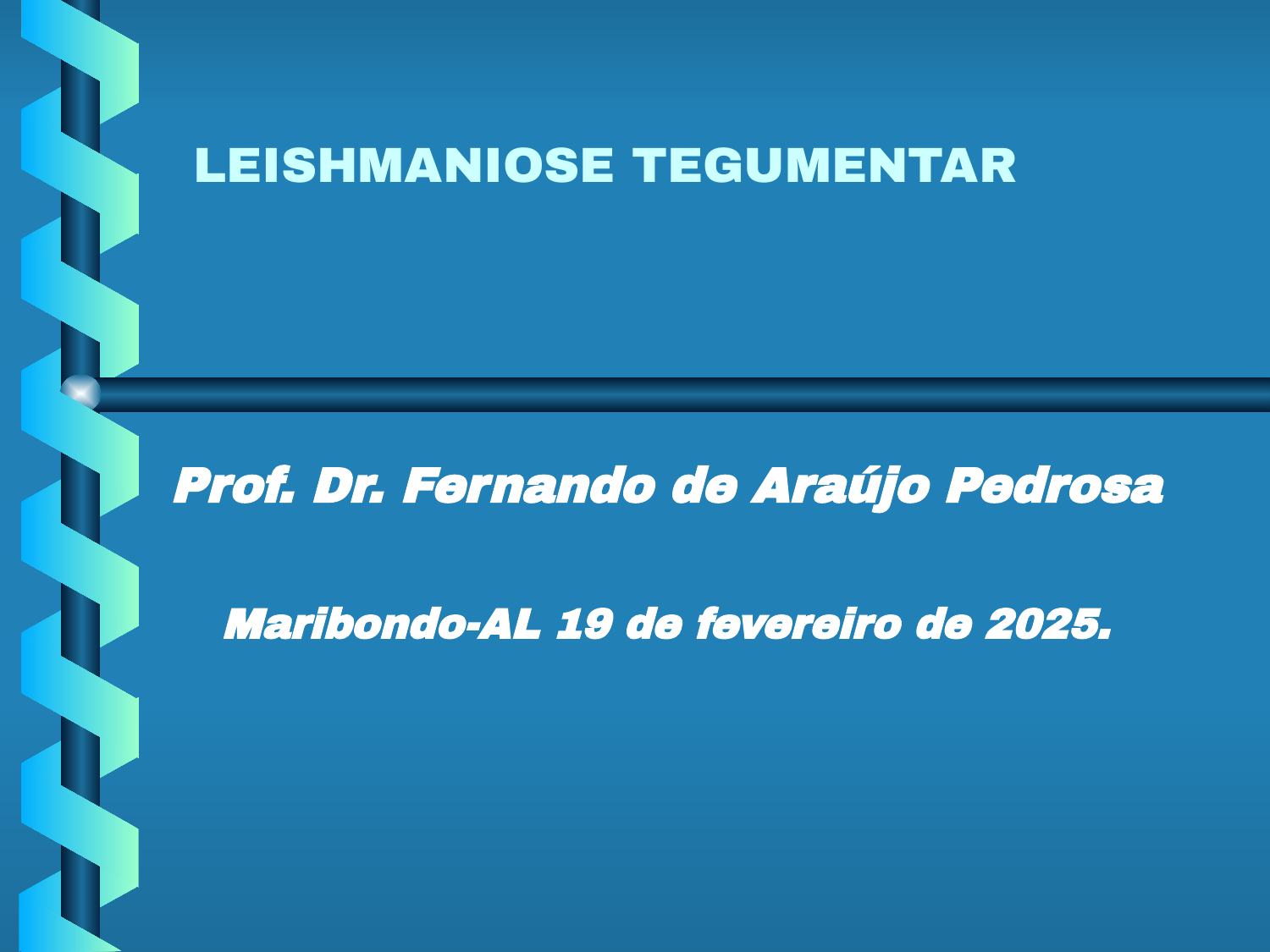

# LEISHMANIOSE TEGUMENTAR
Prof. Dr. Fernando de Araújo Pedrosa

Maribondo-AL 19 de fevereiro de 2025.